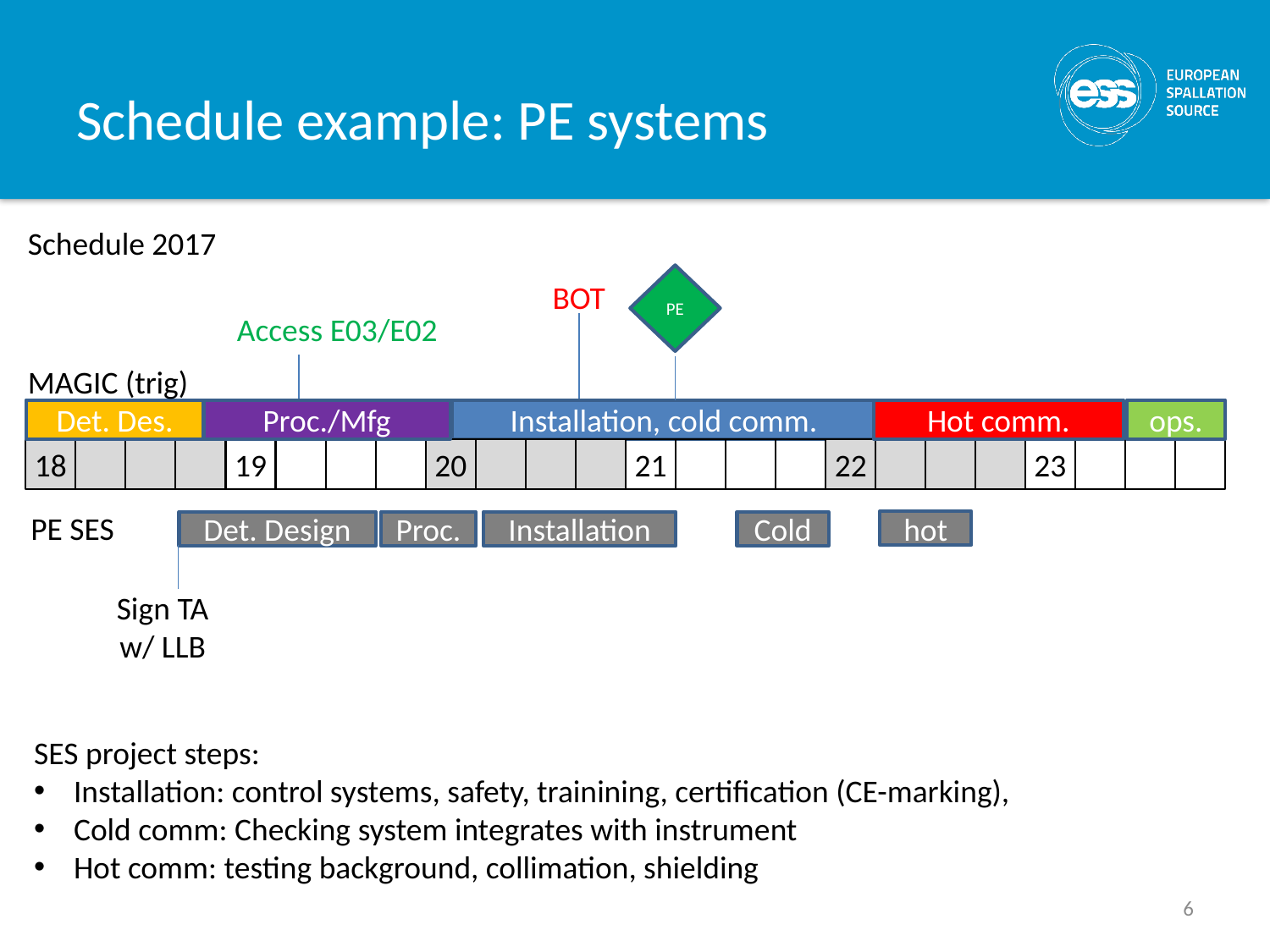

Generic:
Prelim. design
Detailed. design

Procurement, integration,
certification

Cold comm.
Hot comm.

ready
Detailed. design

Procurement, integration,
certification

Cold comm.
Hot comm.

# Schedule example: PE systems
Schedule 2017
PE
BOT
Access E03/E02
MAGIC (trig)
Det. Des.
Proc./Mfg
Installation, cold comm.
Hot comm.
ops.
18

19

20

21

22

23

PE SES
hot
Det. Design
Proc.
Installation
Cold
Sign TA
w/ LLB
SES project steps:
Installation: control systems, safety, trainining, certification (CE-marking),
Cold comm: Checking system integrates with instrument
Hot comm: testing background, collimation, shielding
6